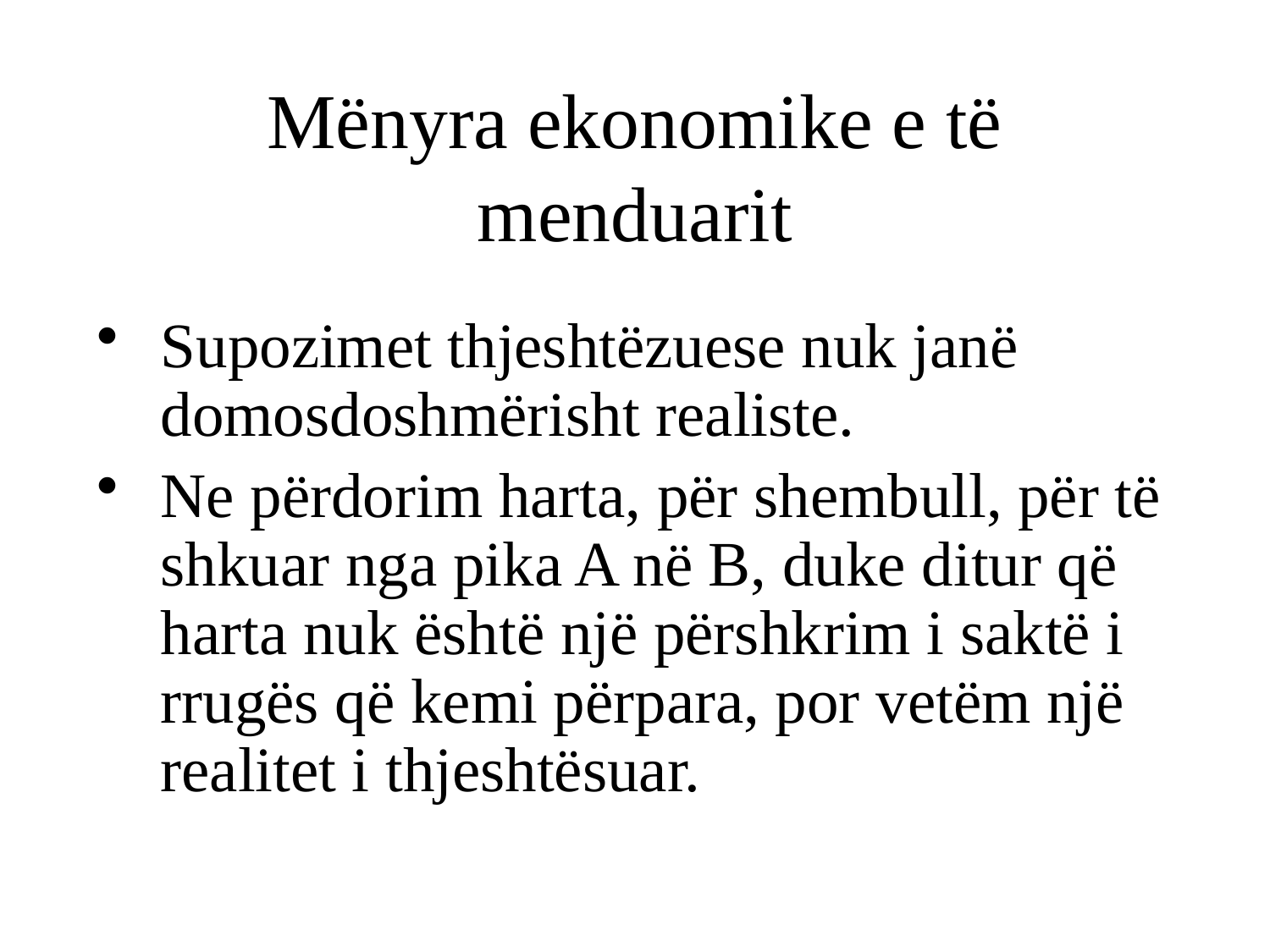

# Mënyra ekonomike e të menduarit
Supozimet thjeshtëzuese nuk janë domosdoshmërisht realiste.
Ne përdorim harta, për shembull, për të shkuar nga pika A në B, duke ditur që harta nuk është një përshkrim i saktë i rrugës që kemi përpara, por vetëm një realitet i thjeshtësuar.